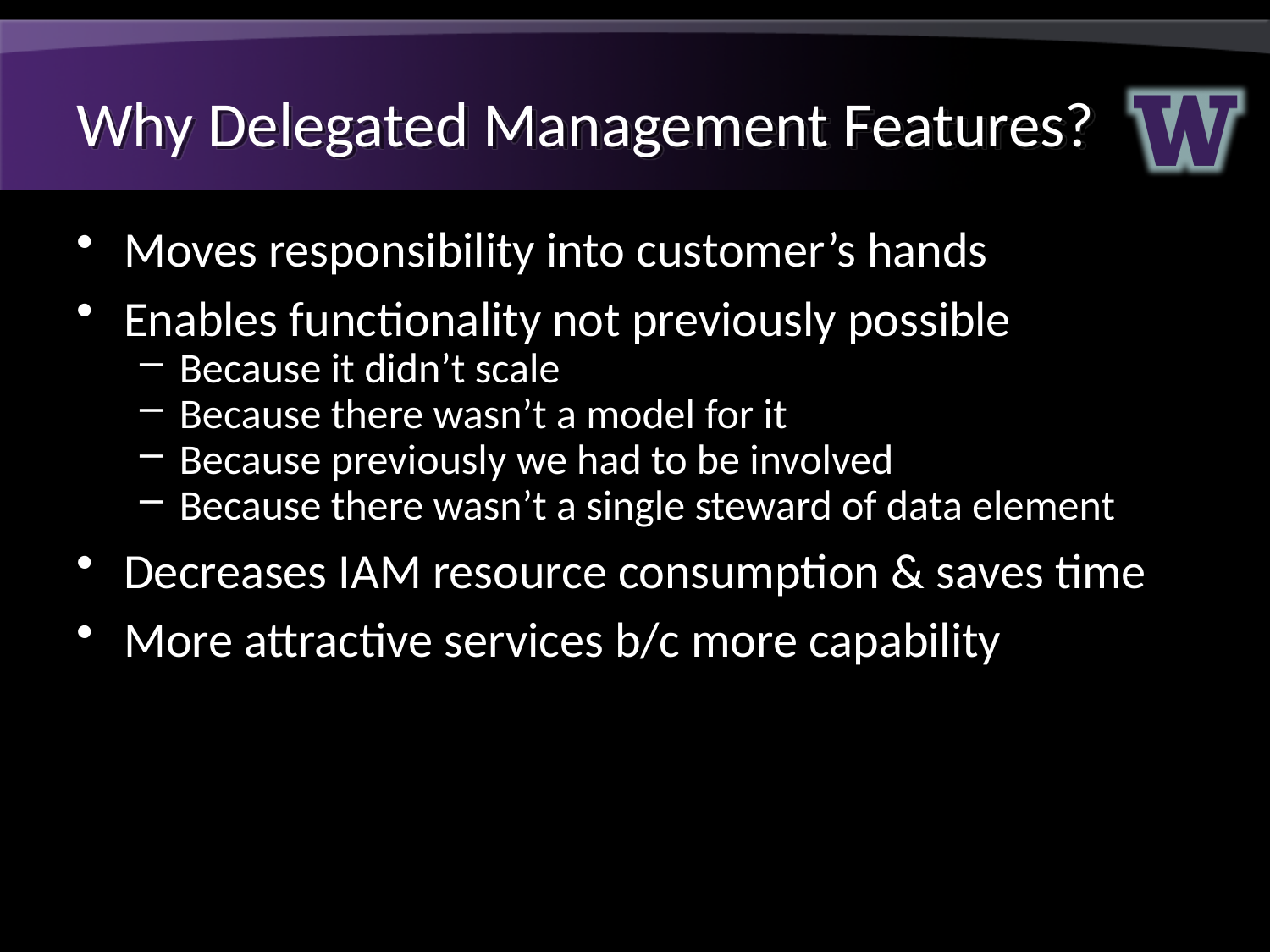

# Why Delegated Management Features?
Moves responsibility into customer’s hands
Enables functionality not previously possible
Because it didn’t scale
Because there wasn’t a model for it
Because previously we had to be involved
Because there wasn’t a single steward of data element
Decreases IAM resource consumption & saves time
More attractive services b/c more capability